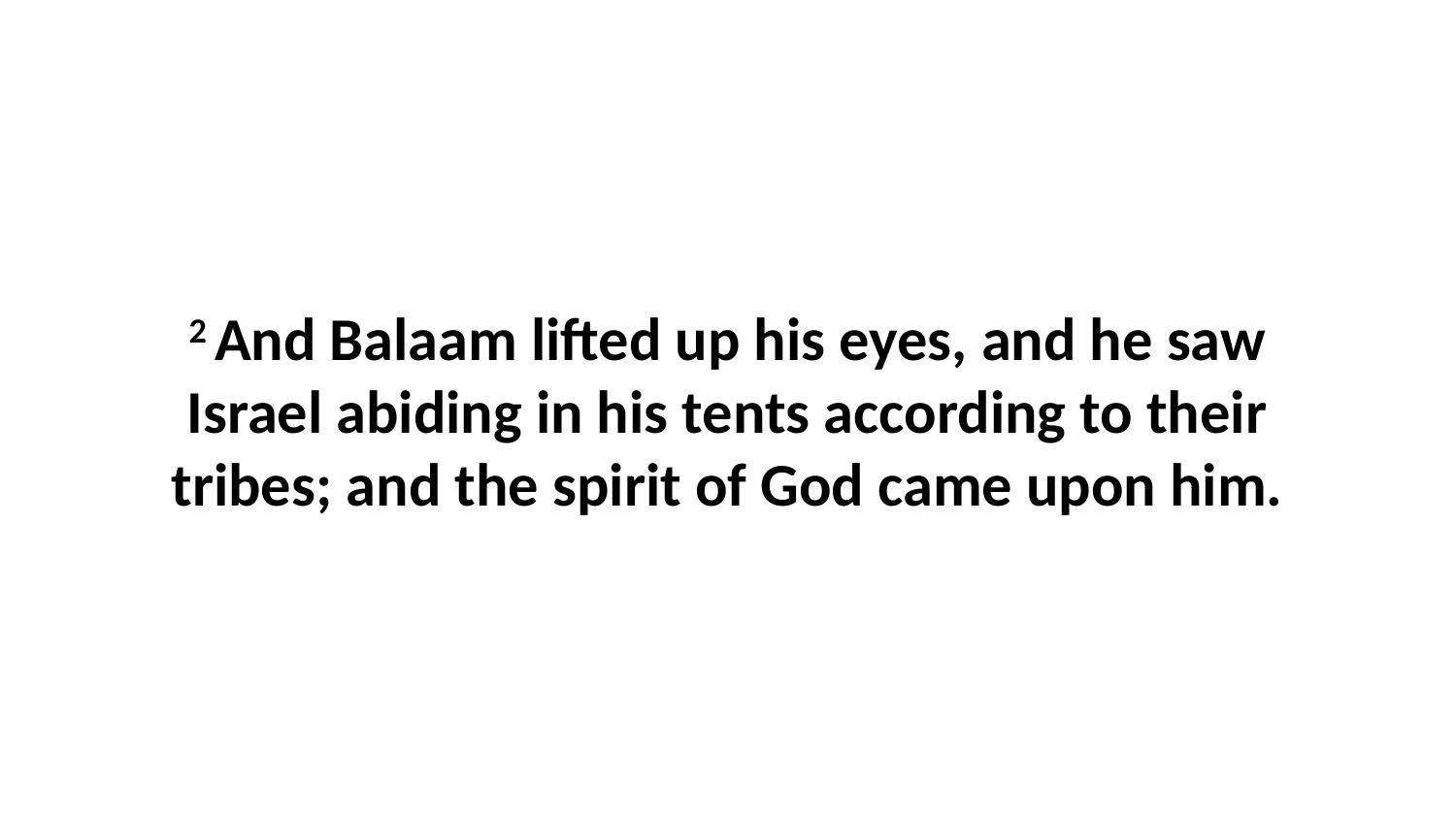

2 And Balaam lifted up his eyes, and he saw Israel abiding in his tents according to their tribes; and the spirit of God came upon him.